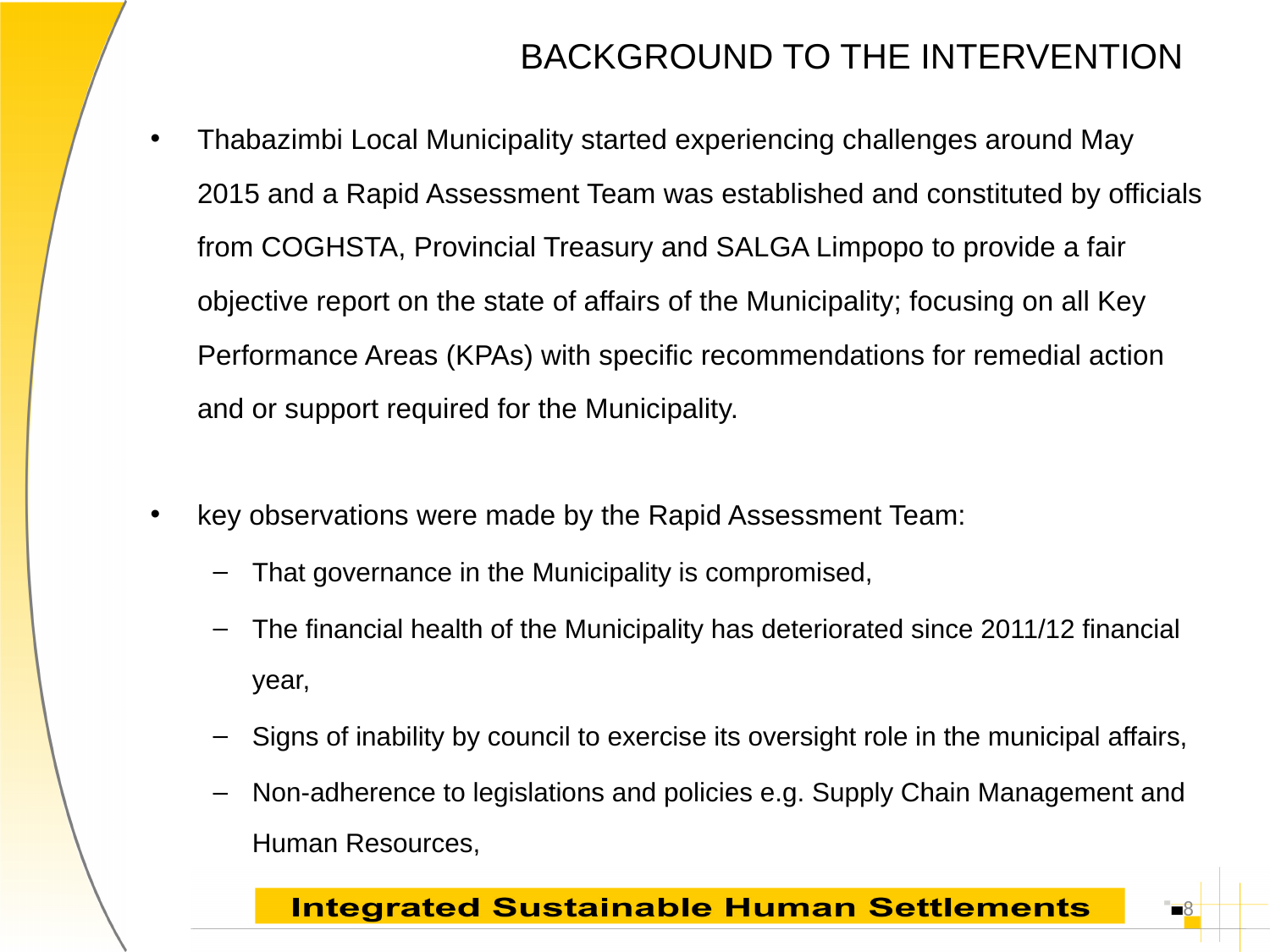

# BACKGROUND TO THE INTERVENTION
Thabazimbi Local Municipality started experiencing challenges around May 2015 and a Rapid Assessment Team was established and constituted by officials from COGHSTA, Provincial Treasury and SALGA Limpopo to provide a fair objective report on the state of affairs of the Municipality; focusing on all Key Performance Areas (KPAs) with specific recommendations for remedial action and or support required for the Municipality.

key observations were made by the Rapid Assessment Team:
That governance in the Municipality is compromised,
The financial health of the Municipality has deteriorated since 2011/12 financial year,
Signs of inability by council to exercise its oversight role in the municipal affairs,
Non-adherence to legislations and policies e.g. Supply Chain Management and Human Resources,

8